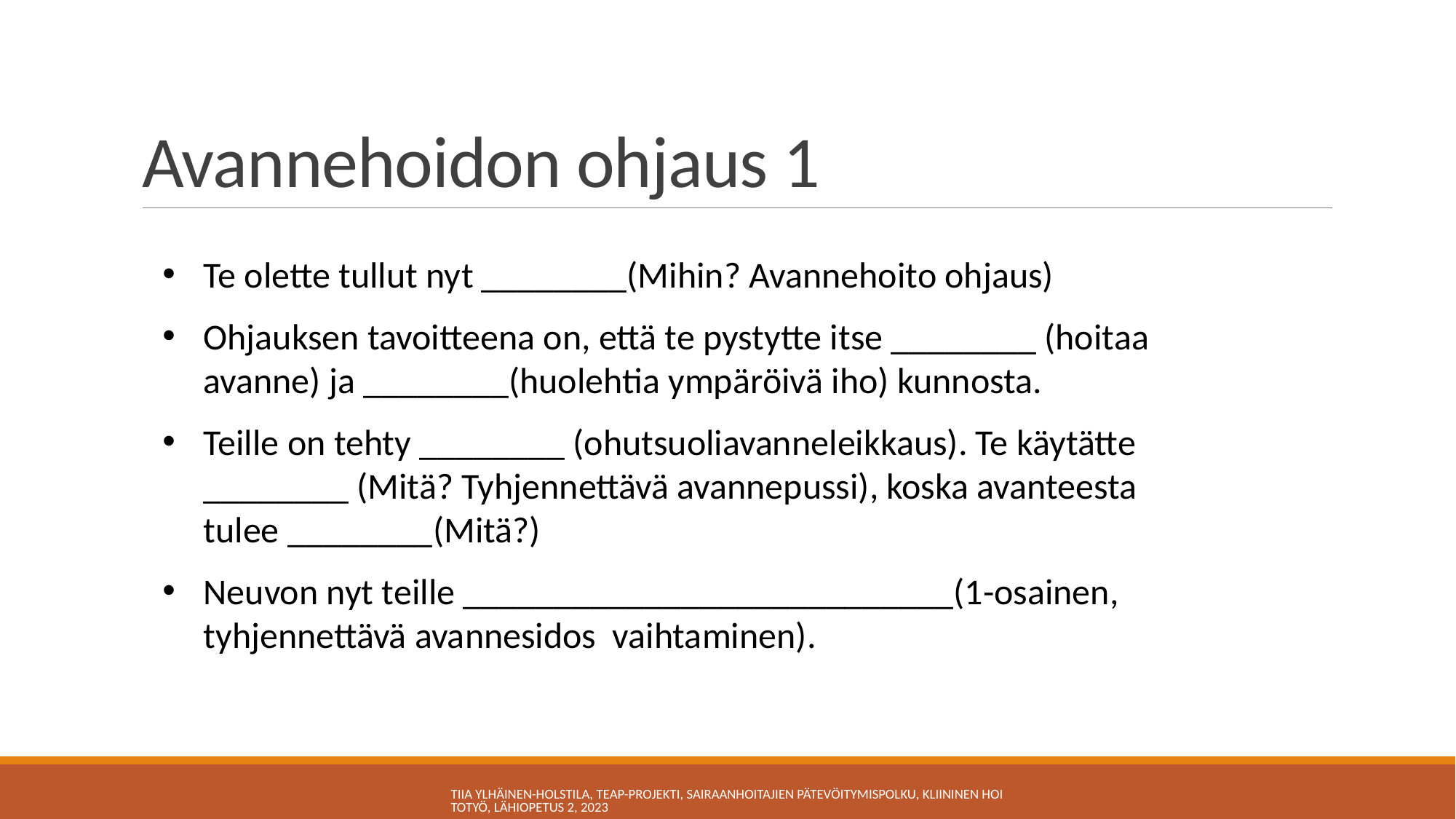

# Avannehoidon ohjaus 1
Te olette tullut nyt ________(Mihin? Avannehoito ohjaus)
Ohjauksen tavoitteena on, että te pystytte itse ________ (hoitaa avanne) ja ________(huolehtia ympäröivä iho) kunnosta.
Teille on tehty ________ (ohutsuoliavanneleikkaus). Te käytätte ________ (Mitä? Tyhjennettävä avannepussi), koska avanteesta tulee ________(Mitä?)
Neuvon nyt teille ___________________________(1-osainen, tyhjennettävä avannesidos  vaihtaminen).
Tiia Ylhäinen-Holstila, TEAP-projekti, Sairaanhoitajien pätevöitymispolku, Kliininen hoitotyö, Lähiopetus 2, 2023